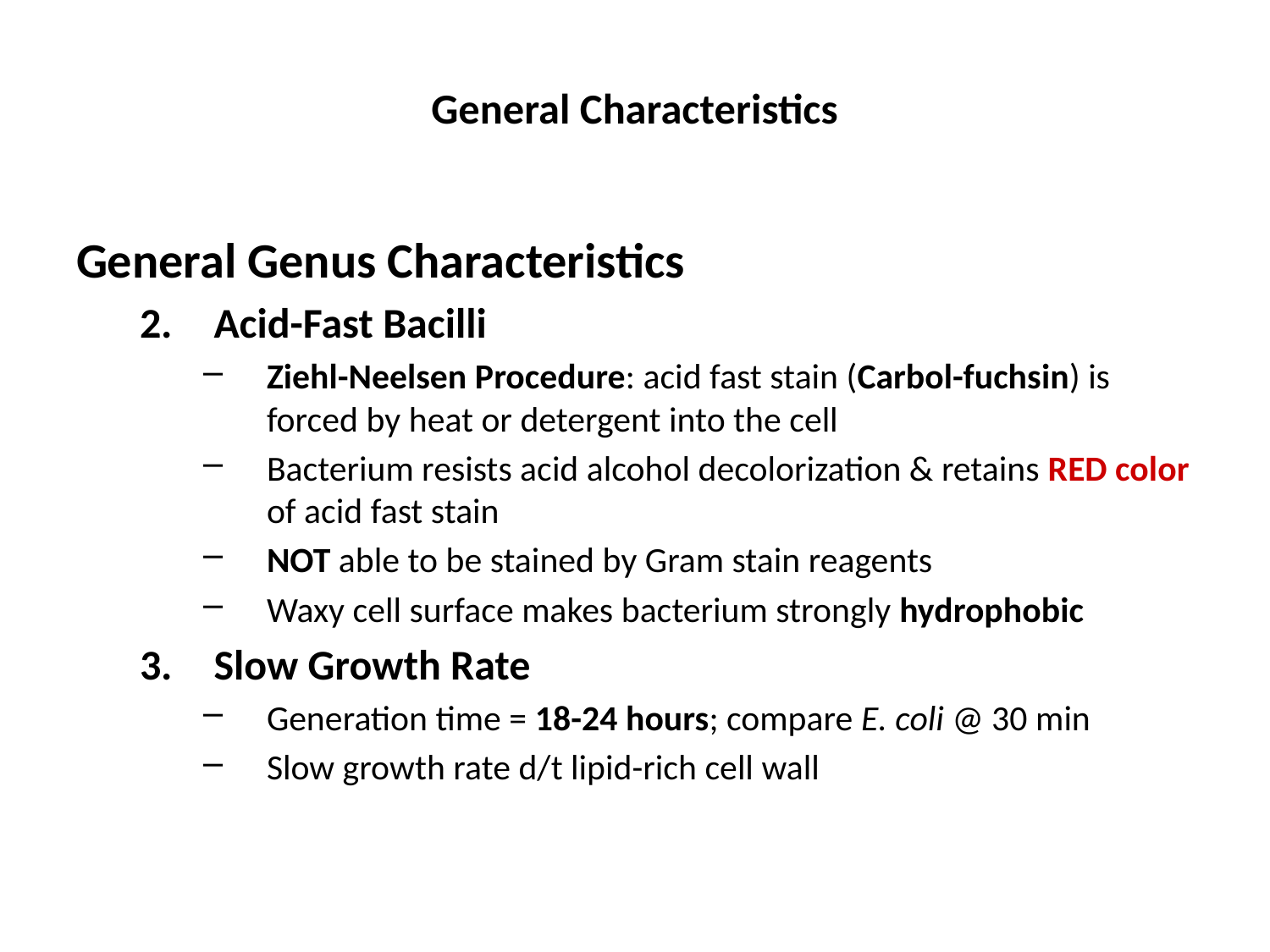

# General Characteristics
General Genus Characteristics
Acid-Fast Bacilli
Ziehl-Neelsen Procedure: acid fast stain (Carbol-fuchsin) is forced by heat or detergent into the cell
Bacterium resists acid alcohol decolorization & retains RED color of acid fast stain
NOT able to be stained by Gram stain reagents
Waxy cell surface makes bacterium strongly hydrophobic
Slow Growth Rate
Generation time = 18-24 hours; compare E. coli @ 30 min
Slow growth rate d/t lipid-rich cell wall